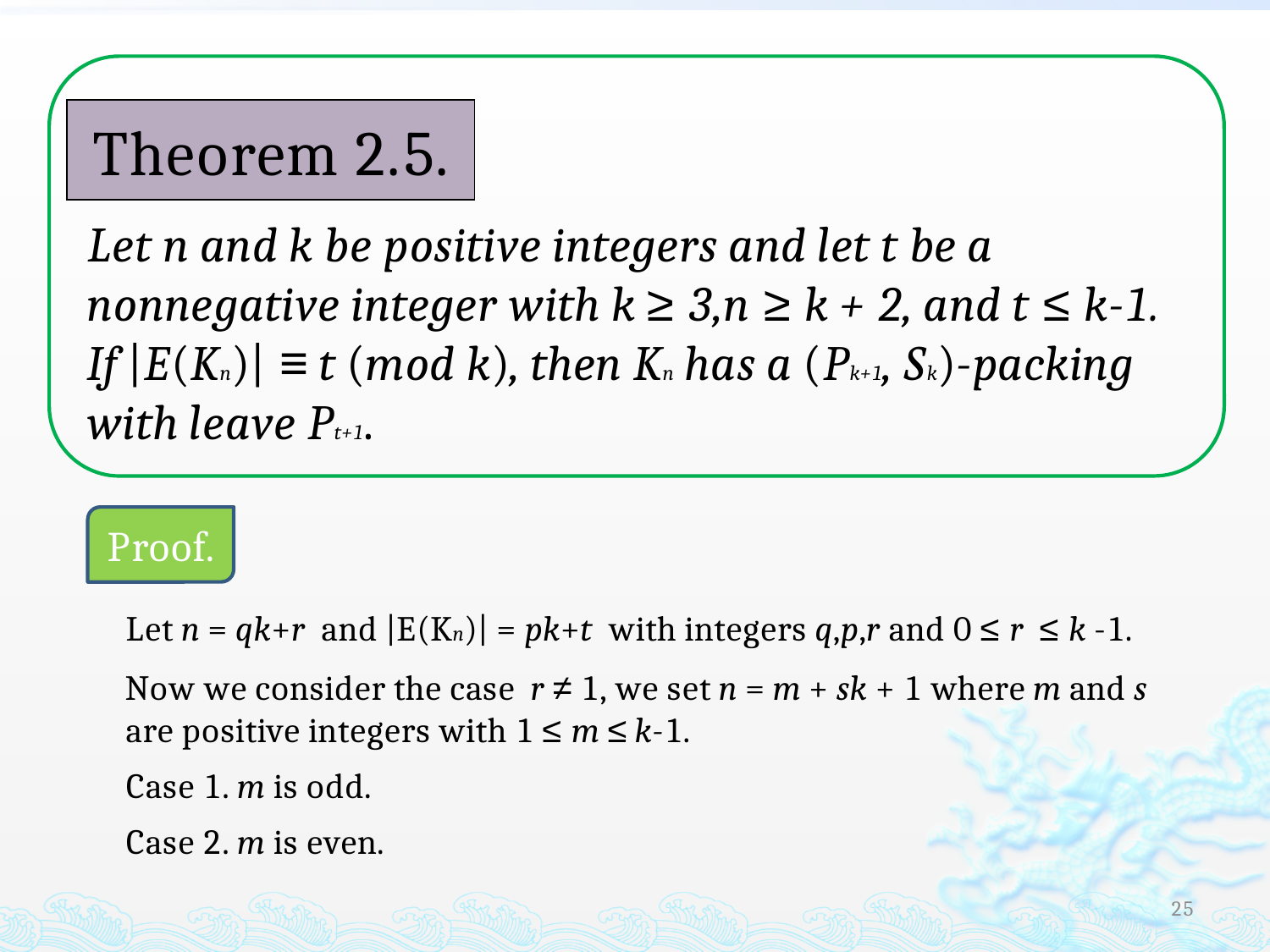

Theorem 2.5.
Let n and k be positive integers and let t be a nonnegative integer with k ≥ 3,n ≥ k + 2, and t ≤ k-1. If |E(Kn)| ≡ t (mod k), then Kn has a (Pk+1, Sk)-packing with leave Pt+1.
Proof.
Let n = qk+r  and |E(Kn)| = pk+t  with integers q,p,r and 0 ≤ r  ≤ k -1.
Now we consider the case  r ≠ 1, we set n = m + sk + 1 where m and s are positive integers with 1 ≤ m ≤ k-1.
Case 1. m is odd.
Case 2. m is even.
25